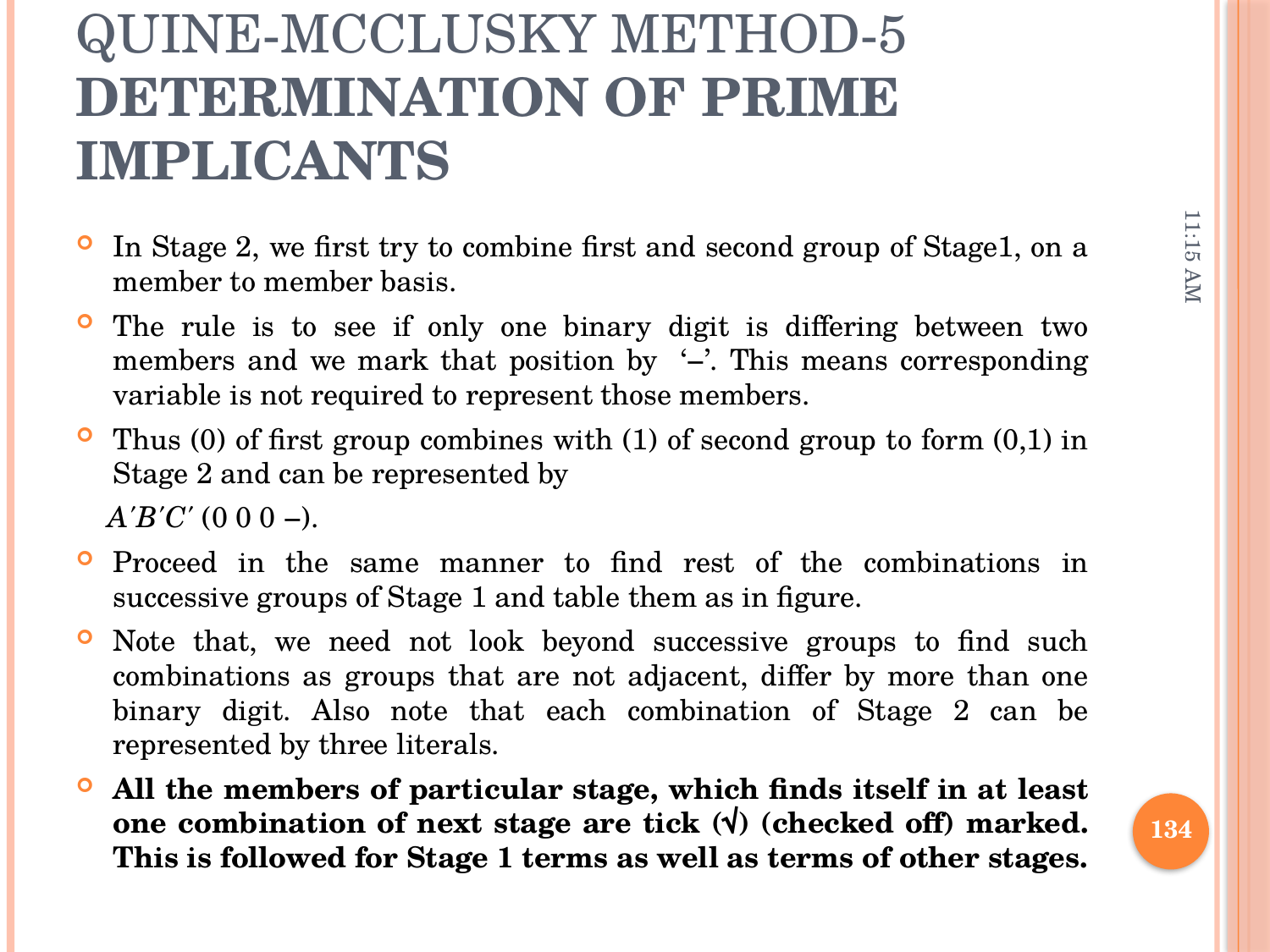

# QUINE-McCLUSKY METHOD-5 Determination of Prime Implicants
11:15 AM
In Stage 2, we first try to combine first and second group of Stage1, on a member to member basis.
The rule is to see if only one binary digit is differing between two members and we mark that position by  ‘−’. This means corresponding variable is not required to represent those members.
Thus (0) of first group combines with (1) of second group to form (0,1) in Stage 2 and can be represented by
    A'B'C' (0 0 0 −).
Proceed in the same manner to find rest of the combinations in successive groups of Stage 1 and table them as in figure.
Note that, we need not look beyond successive groups to find such combinations as groups that are not adjacent, differ by more than one binary digit. Also note that each combination of Stage 2 can be represented by three literals.
All the members of particular stage, which finds itself in at least one combination of next stage are tick (√) (checked off) marked. This is followed for Stage 1 terms as well as terms of other stages.
134